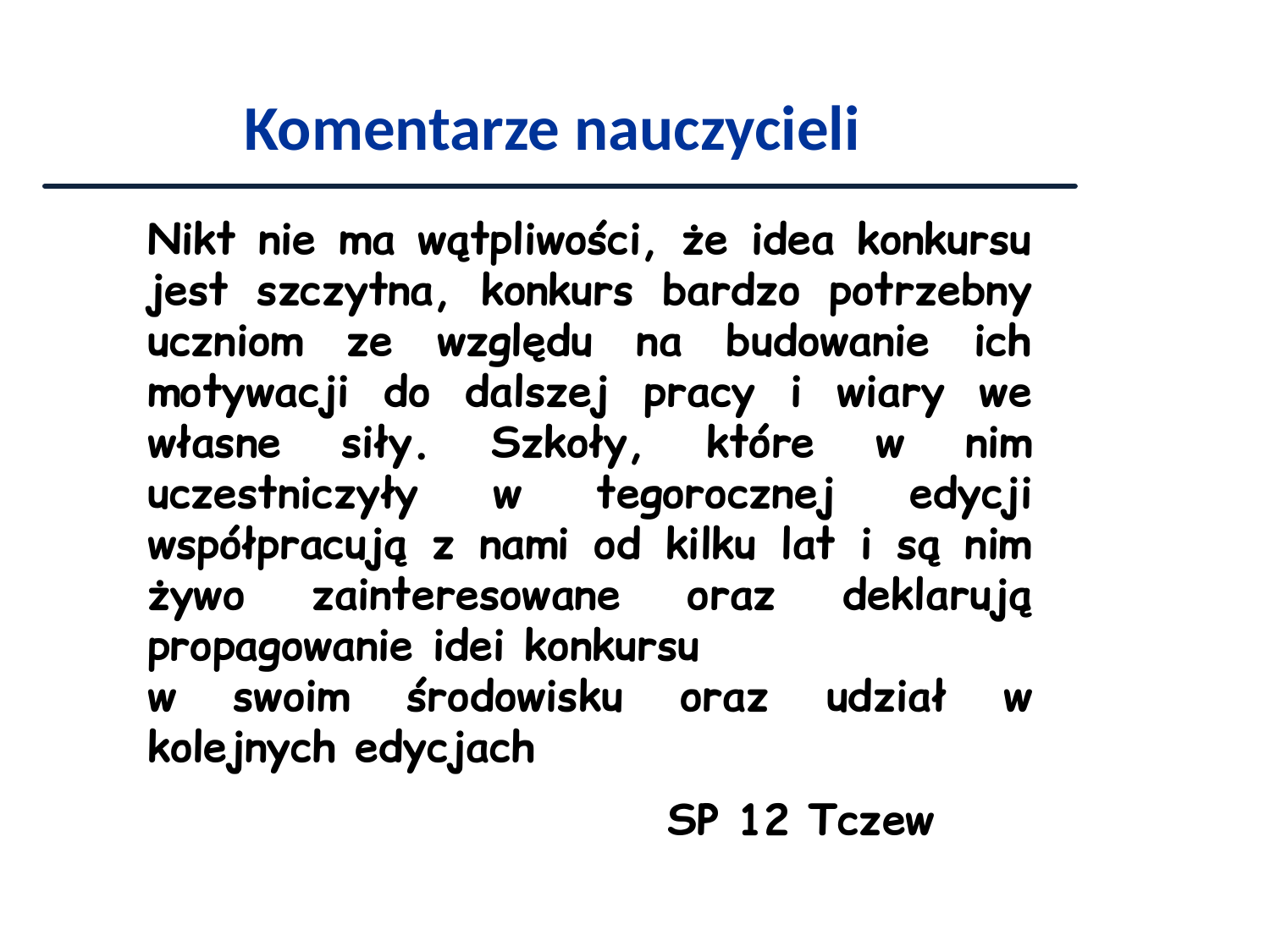

# Komentarze nauczycieli
Nikt nie ma wątpliwości, że idea konkursu jest szczytna, konkurs bardzo potrzebny uczniom ze względu na budowanie ich motywacji do dalszej pracy i wiary we własne siły. Szkoły, które w nim uczestniczyły w tegorocznej edycji współpracują z nami od kilku lat i są nim żywo zainteresowane oraz deklarują propagowanie idei konkursu                  w swoim środowisku oraz udział w kolejnych edycjach
SP 12 Tczew